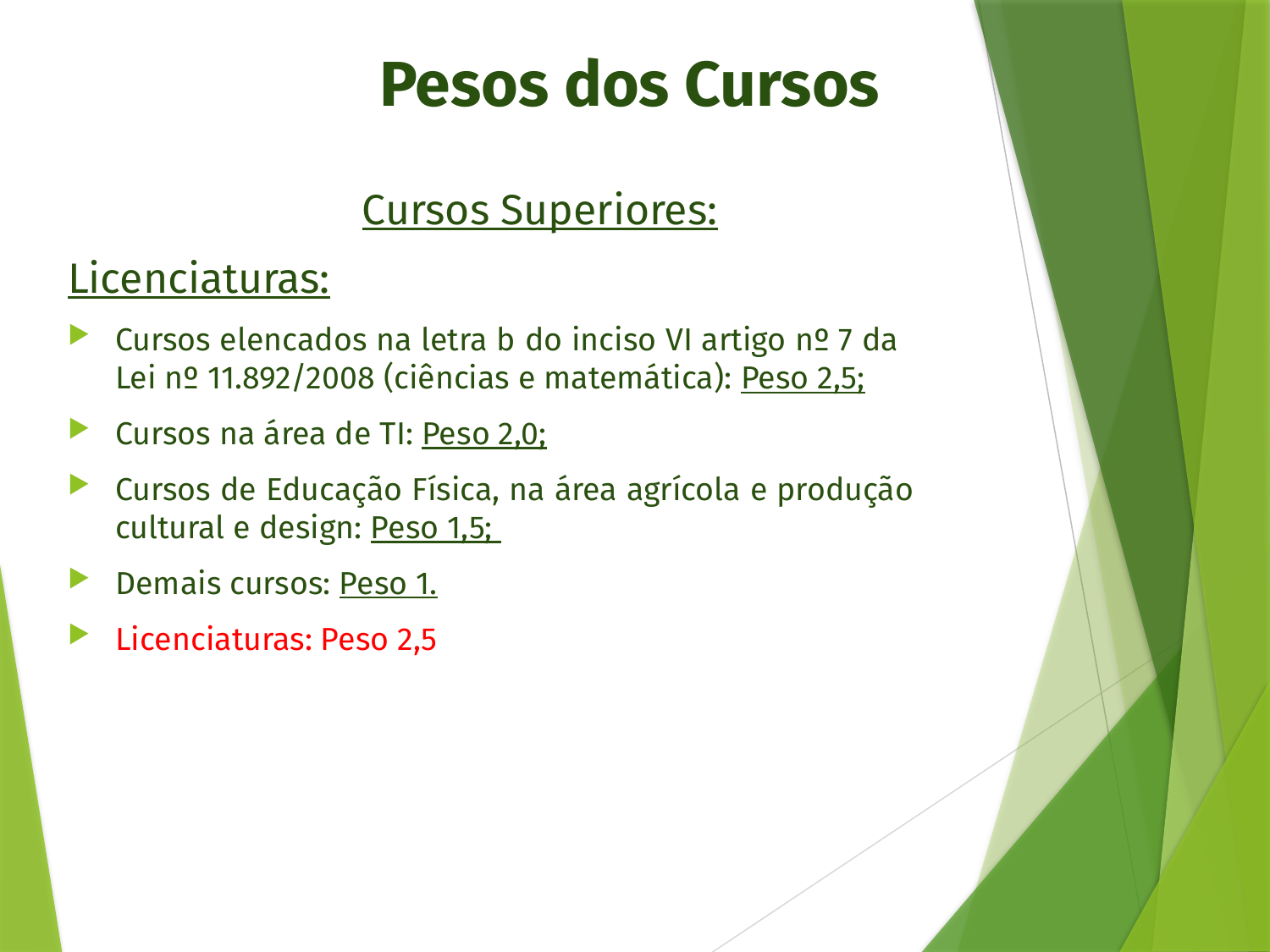

# Pesos dos Cursos
Cursos Superiores:
Licenciaturas:
Cursos elencados na letra b do inciso VI artigo nº 7 da 	Lei nº 11.892/2008 (ciências e matemática): Peso 2,5;
Cursos na área de TI: Peso 2,0;
Cursos de Educação Física, na área agrícola e produção 	cultural e design: Peso 1,5;
Demais cursos: Peso 1.
Licenciaturas: Peso 2,5